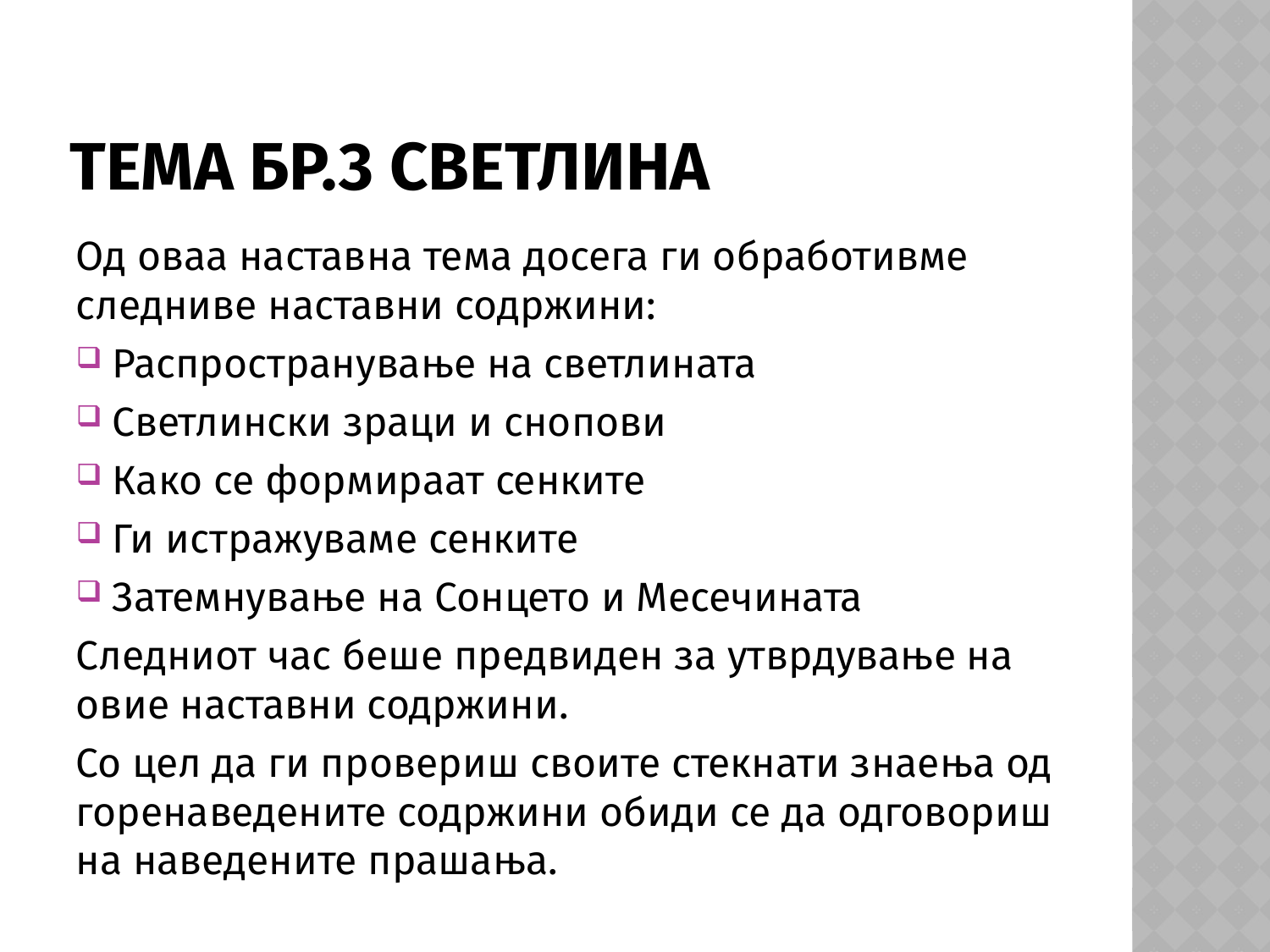

# Тема бр.3 светлина
Од оваа наставна тема досега ги обработивме следниве наставни содржини:
Распространување на светлината
Светлински зраци и снопови
Како се формираат сенките
Ги истражуваме сенките
Затемнување на Сонцето и Месечината
Следниот час беше предвиден за утврдување на овие наставни содржини.
Со цел да ги провериш своите стекнати знаења од горенаведените содржини обиди се да одговориш на наведените прашања.